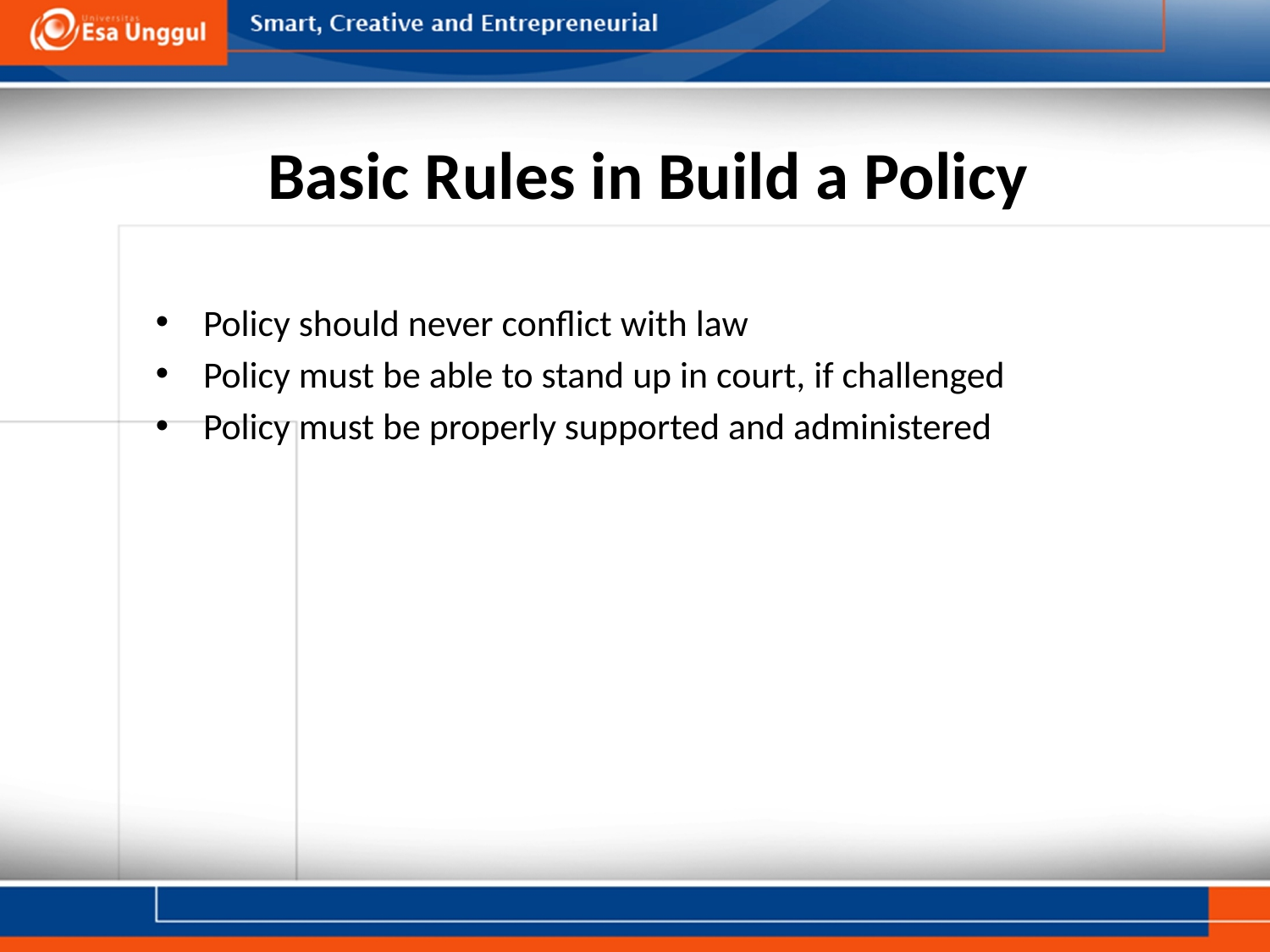

# Basic Rules in Build a Policy
Policy should never conflict with law
Policy must be able to stand up in court, if challenged
Policy must be properly supported and administered